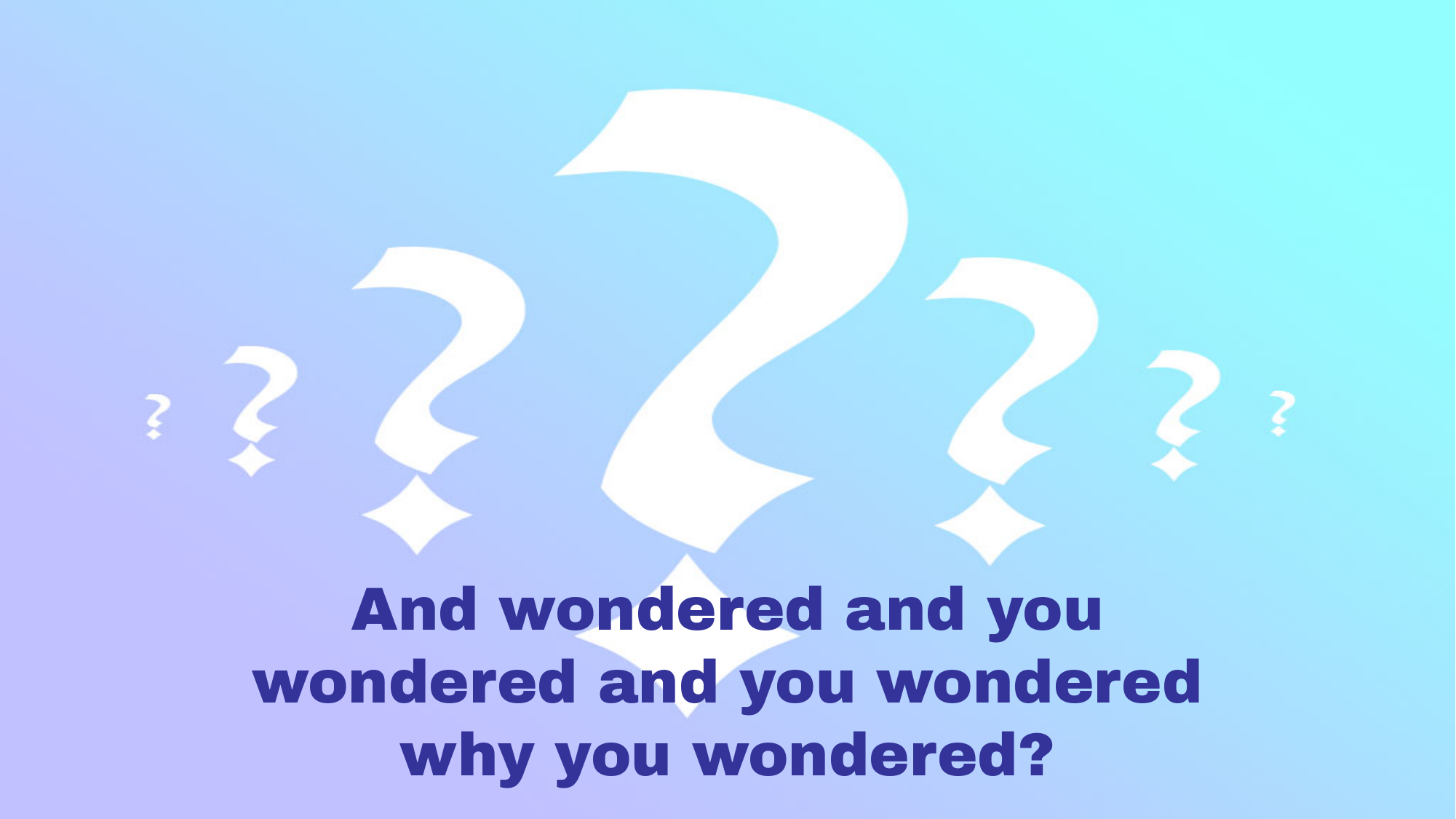

And wondered and you wondered and you wondered why you wondered?